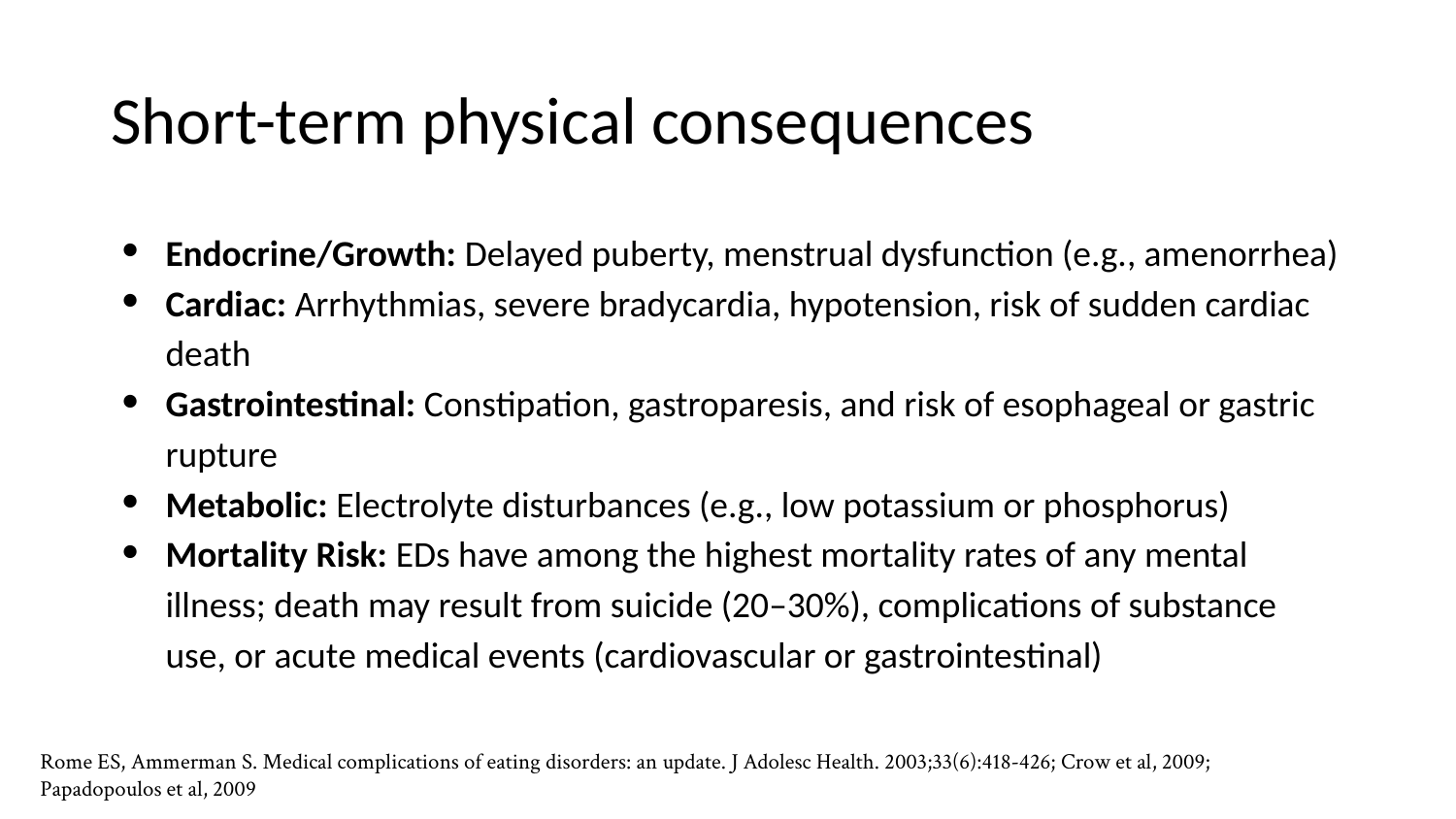

# Short-term physical consequences
Endocrine/Growth: Delayed puberty, menstrual dysfunction (e.g., amenorrhea)
Cardiac: Arrhythmias, severe bradycardia, hypotension, risk of sudden cardiac death
Gastrointestinal: Constipation, gastroparesis, and risk of esophageal or gastric rupture
Metabolic: Electrolyte disturbances (e.g., low potassium or phosphorus)
Mortality Risk: EDs have among the highest mortality rates of any mental illness; death may result from suicide (20–30%), complications of substance use, or acute medical events (cardiovascular or gastrointestinal)
Rome ES, Ammerman S. Medical complications of eating disorders: an update. J Adolesc Health. 2003;33(6):418-426; Crow et al, 2009; Papadopoulos et al, 2009